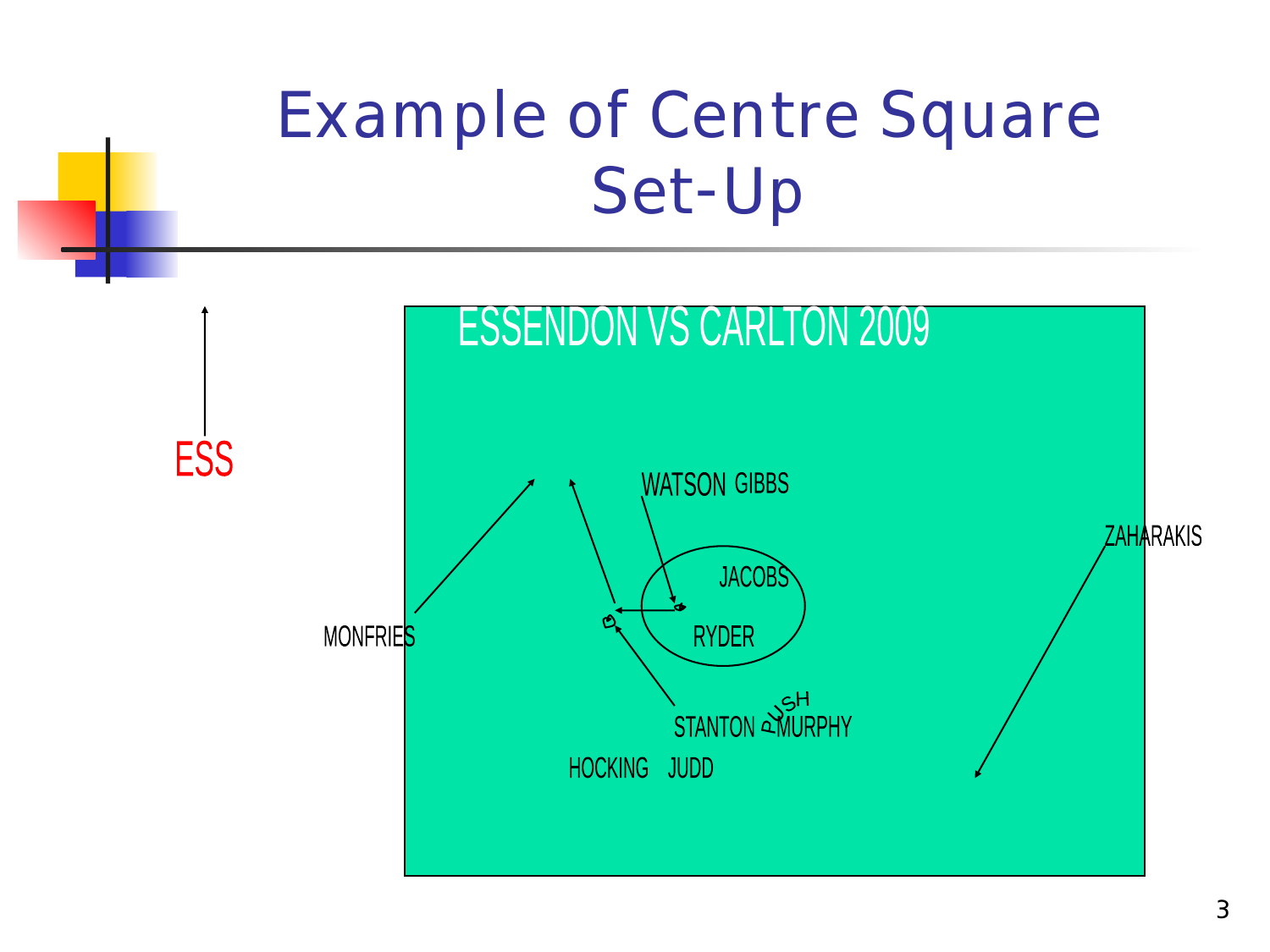

# Example of Centre Square Set-Up

ESSENDON VS CARLTON 2009
ESS
WATSON
GIBBS

ZAHARAKIS

JACOBS

MONFRIES

RYDER
PUSH
STANTON
MURPHY
HOCKING    JUDD
3